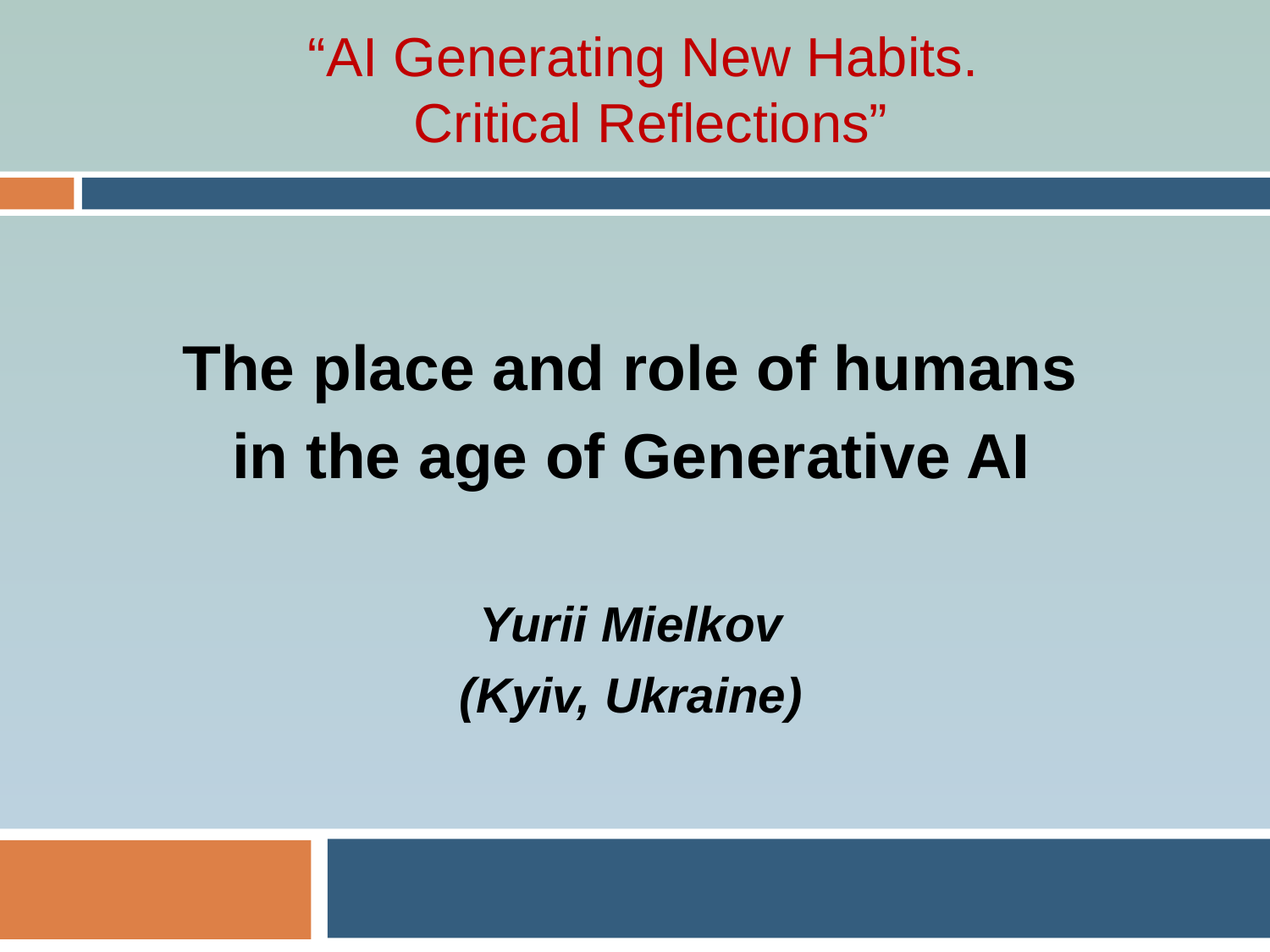

# “AI Generating New Habits. Critical Reflections”
 The place and role of humans
in the age of Generative AI

Yurii Mielkov
(Kyiv, Ukraine)